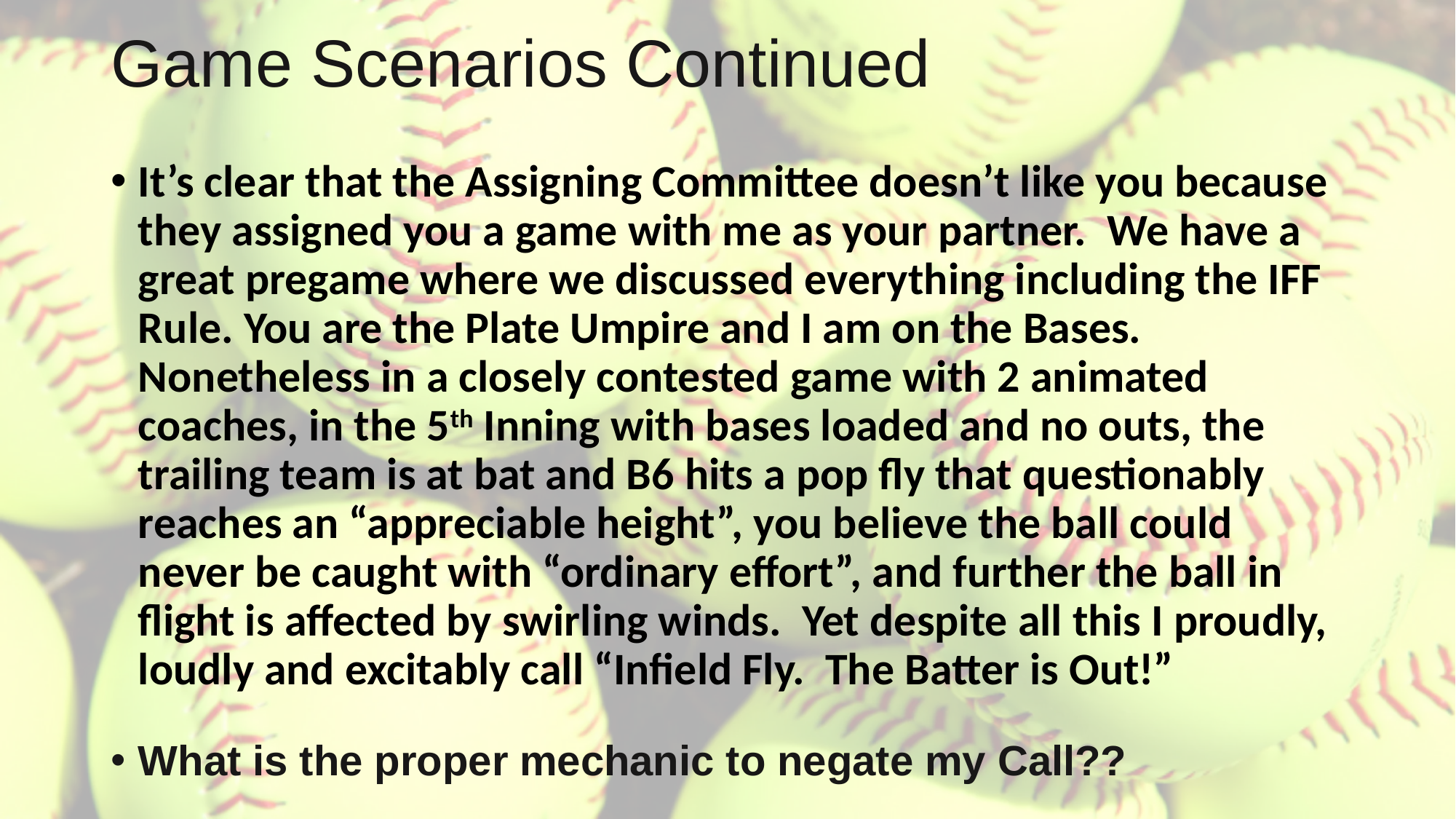

# Game Scenarios Continued
It’s clear that the Assigning Committee doesn’t like you because they assigned you a game with me as your partner.  We have a great pregame where we discussed everything including the IFF Rule. You are the Plate Umpire and I am on the Bases.   Nonetheless in a closely contested game with 2 animated coaches, in the 5th Inning with bases loaded and no outs, the trailing team is at bat and B6 hits a pop fly that questionably reaches an “appreciable height”, you believe the ball could never be caught with “ordinary effort”, and further the ball in flight is affected by swirling winds.  Yet despite all this I proudly, loudly and excitably call “Infield Fly.  The Batter is Out!”

What is the proper mechanic to negate my Call??